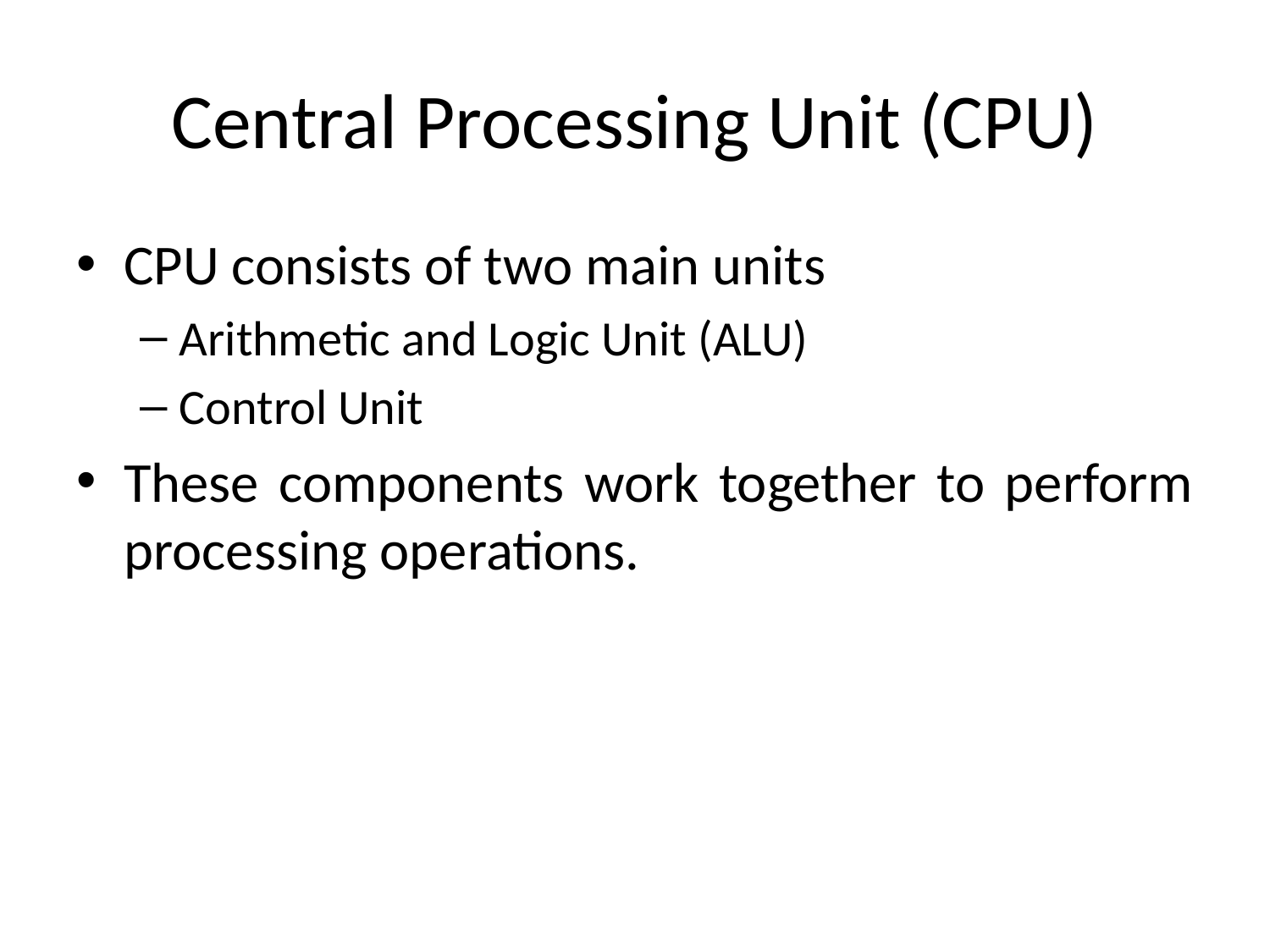

# Central Processing Unit (CPU)
CPU consists of two main units
Arithmetic and Logic Unit (ALU)
Control Unit
These components work together to perform processing operations.